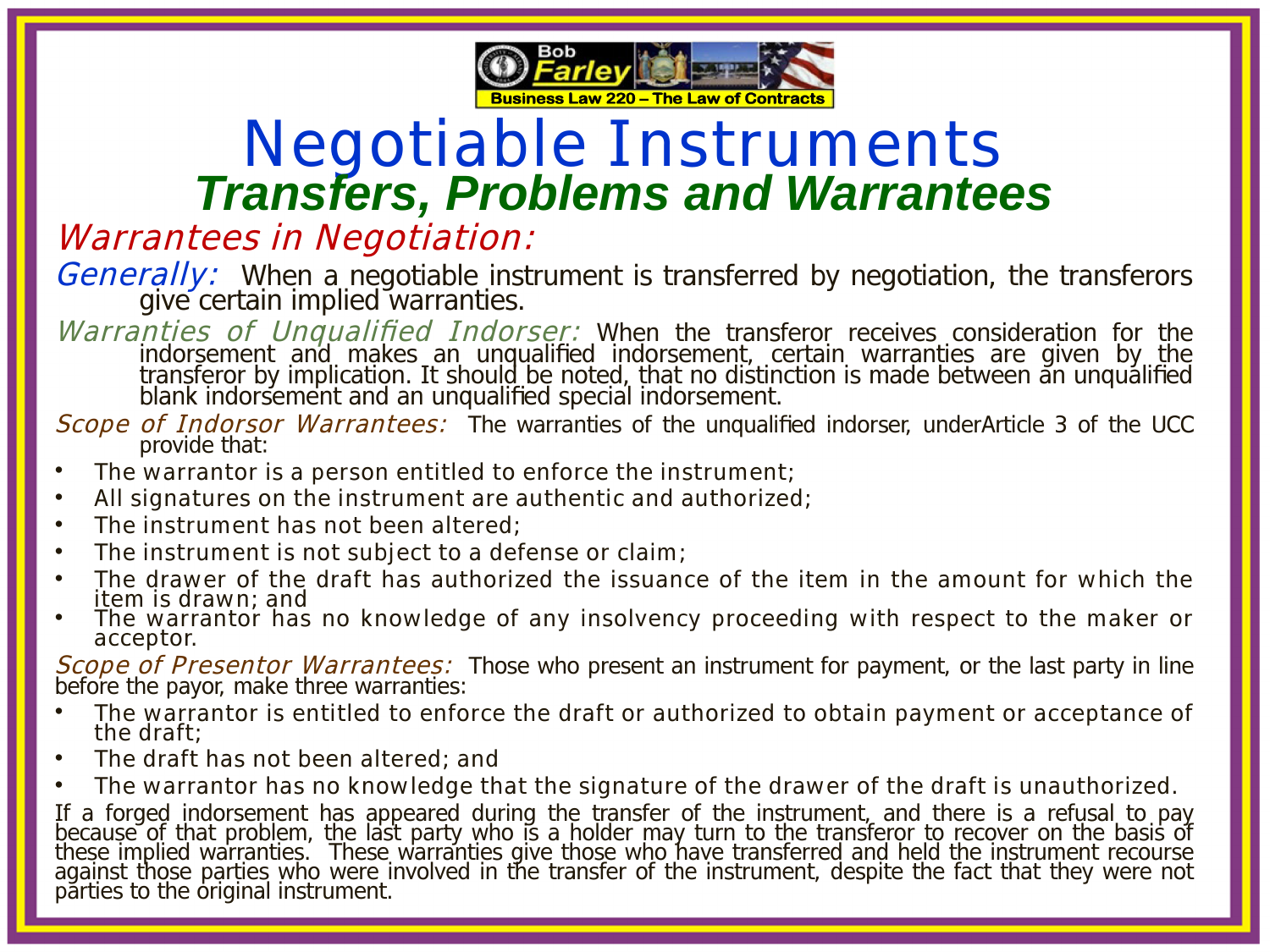

Negotiable Instruments
Transfers, Problems and Warrantees

Warrantees in Negotiation:

Generally:  When a negotiable instrument is transferred by negotiation, the transferors give certain implied warranties.

Warranties of Unqualified Indorser: When the transferor receives consideration for the indorsement and makes an unqualified indorsement, certain warranties are given by the transferor by implication. It should be noted, that no distinction is made between an unqualified blank indorsement and an unqualified special indorsement.

Scope of Indorsor Warrantees:  The warranties of the unqualified indorser, underArticle 3 of the UCC provide that:

The warrantor is a person entitled to enforce the instrument;

All signatures on the instrument are authentic and authorized;

The instrument has not been altered;

The instrument is not subject to a defense or claim;

The drawer of the draft has authorized the issuance of the item in the amount for which the item is drawn; and
The warrantor has no knowledge of any insolvency proceeding with respect to the maker or acceptor.

Scope of Presentor Warrantees:  Those who present an instrument for payment, or the last party in line before the payor, make three warranties:

The warrantor is entitled to enforce the draft or authorized to obtain payment or acceptance of the draft;

The draft has not been altered; and

The warrantor has no knowledge that the signature of the drawer of the draft is unauthorized.

If a forged indorsement has appeared during the transfer of the instrument, and there is a refusal to pay because of that problem, the last party who is a holder may turn to the transferor to recover on the basis of these implied warranties.  These warranties give those who have transferred and held the instrument recourse against those parties who were involved in the transfer of the instrument, despite the fact that they were not parties to the original instrument.